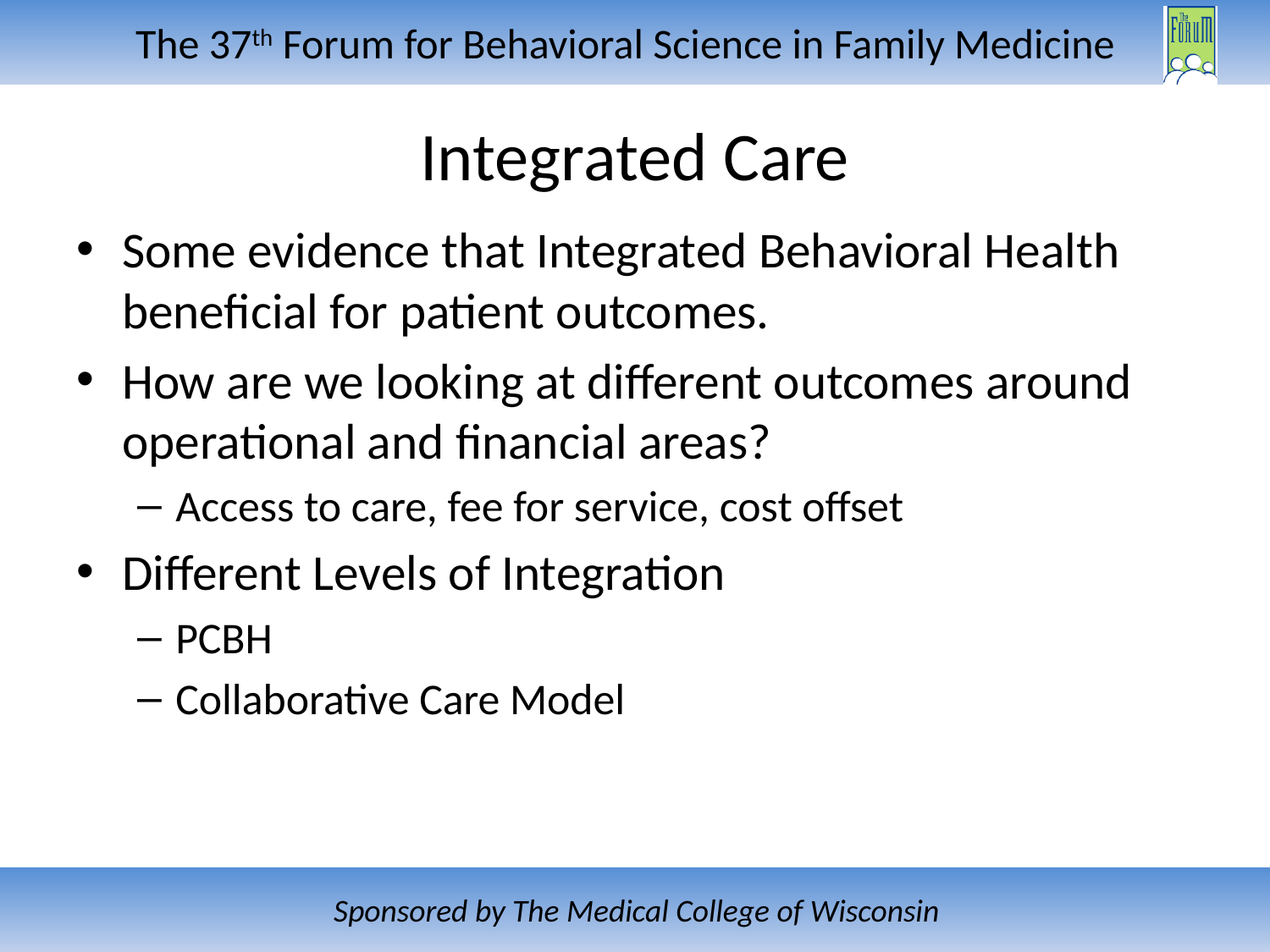

# Integrated Care
Some evidence that Integrated Behavioral Health beneficial for patient outcomes.
How are we looking at different outcomes around operational and financial areas?
Access to care, fee for service, cost offset
Different Levels of Integration
PCBH
Collaborative Care Model